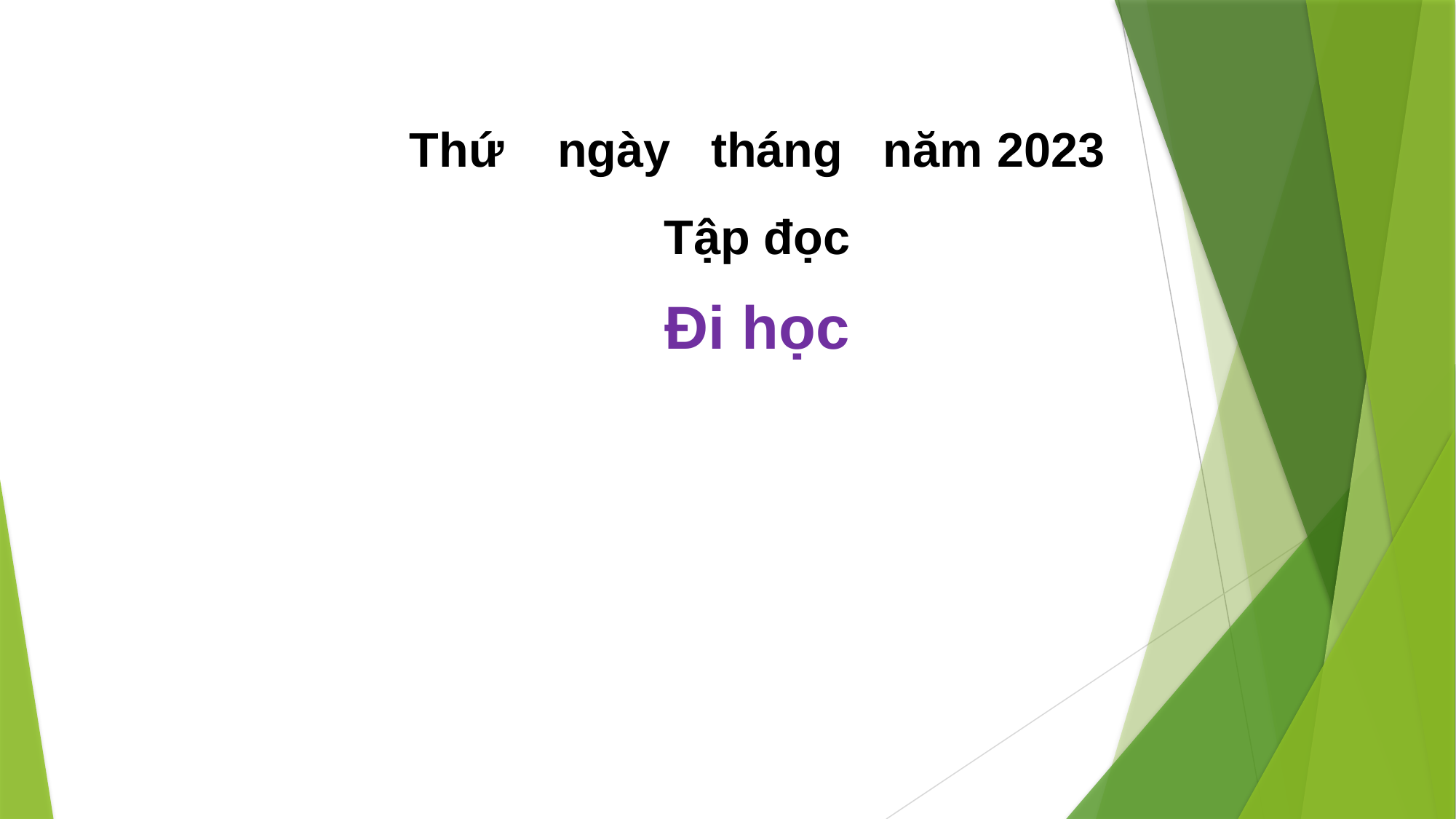

Thứ    ngày   tháng   năm 2023
Tập đọc

Đi học